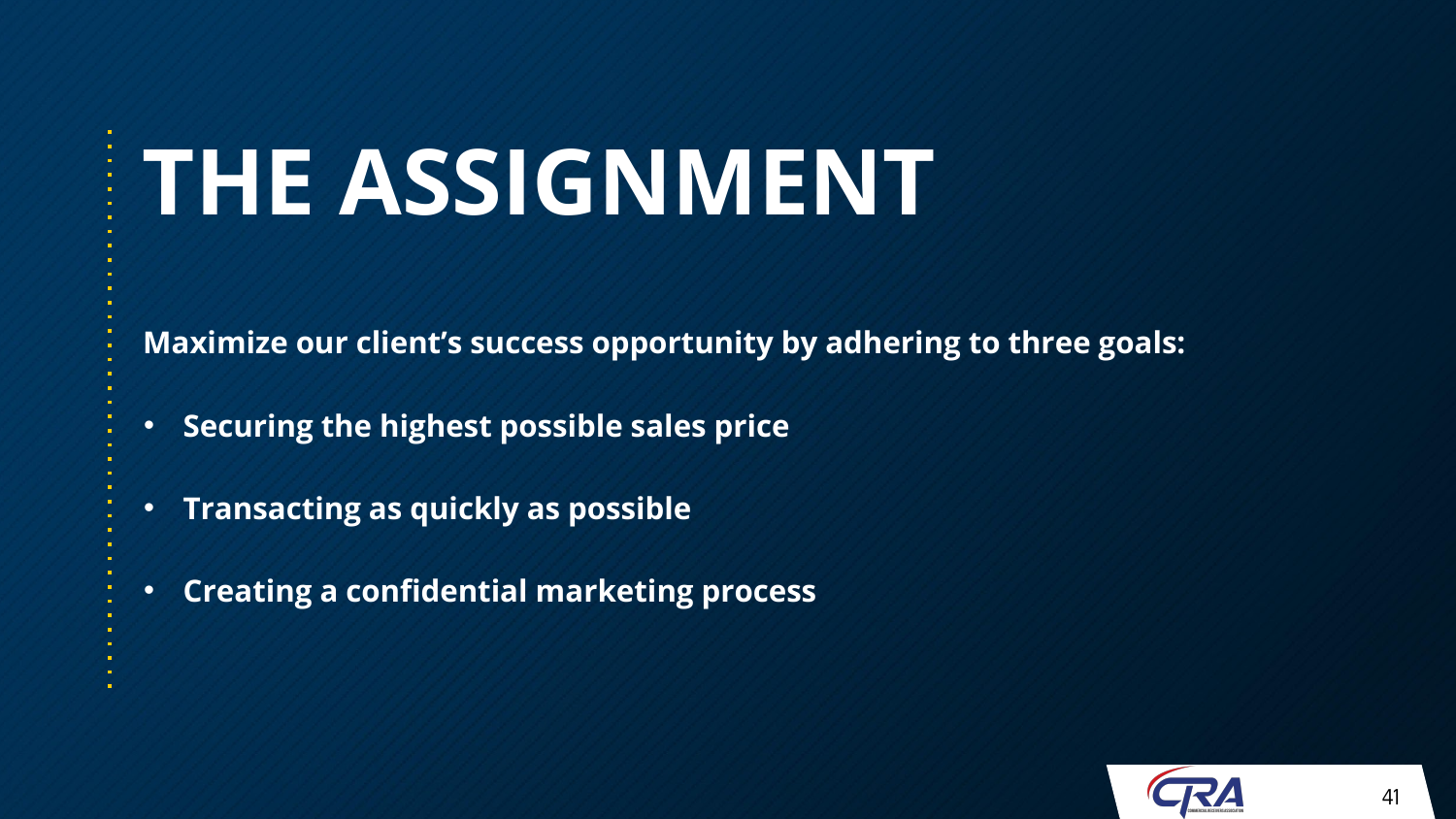

THE ASSIGNMENT
Maximize our client’s success opportunity by adhering to three goals:
Securing the highest possible sales price
Transacting as quickly as possible
Creating a confidential marketing process
41